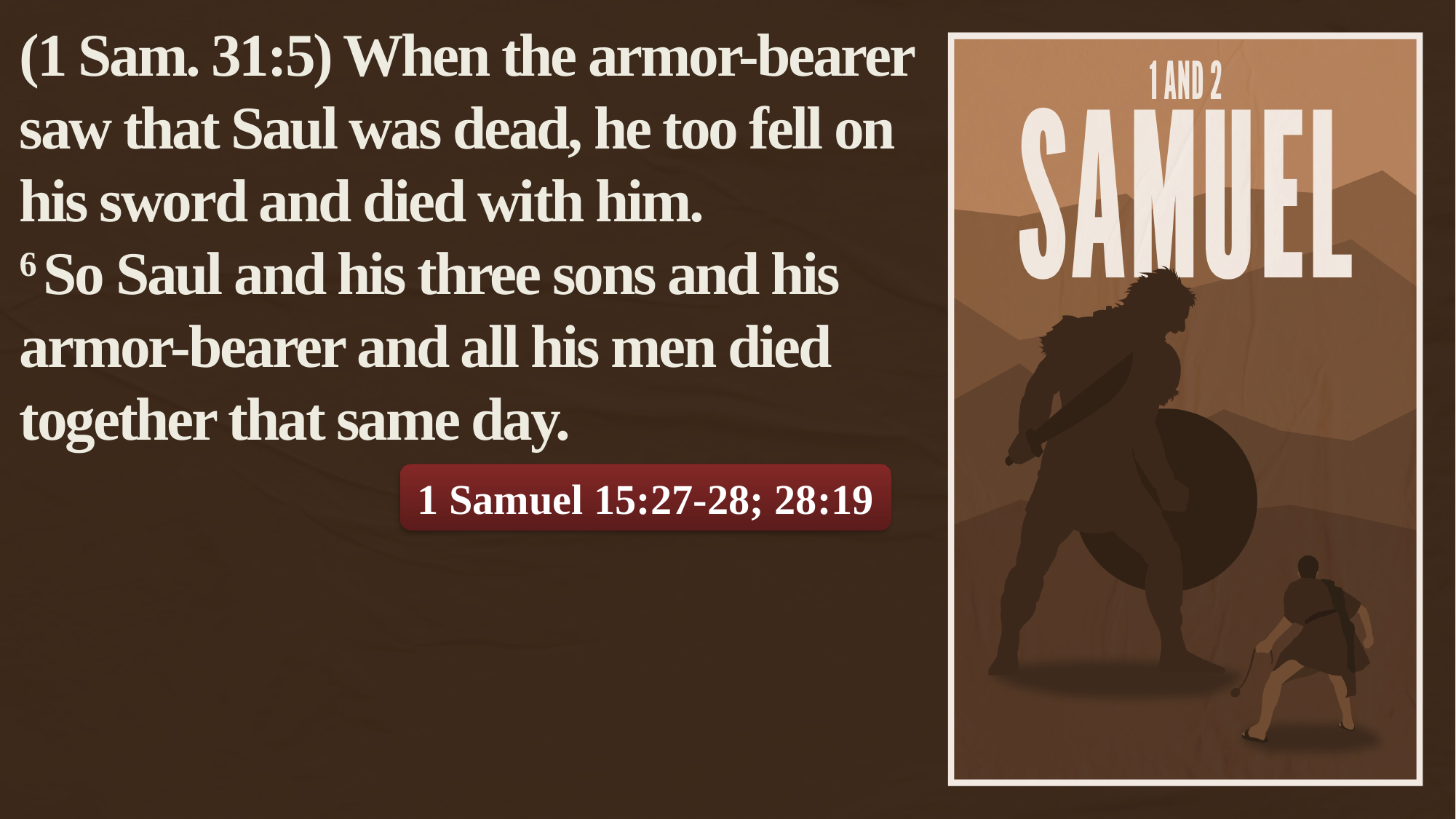

(1 Sam. 31:5) When the armor-bearer saw that Saul was dead, he too fell on his sword and died with him.
6 So Saul and his three sons and his armor-bearer and all his men died together that same day.
1 Samuel 15:27-28; 28:19